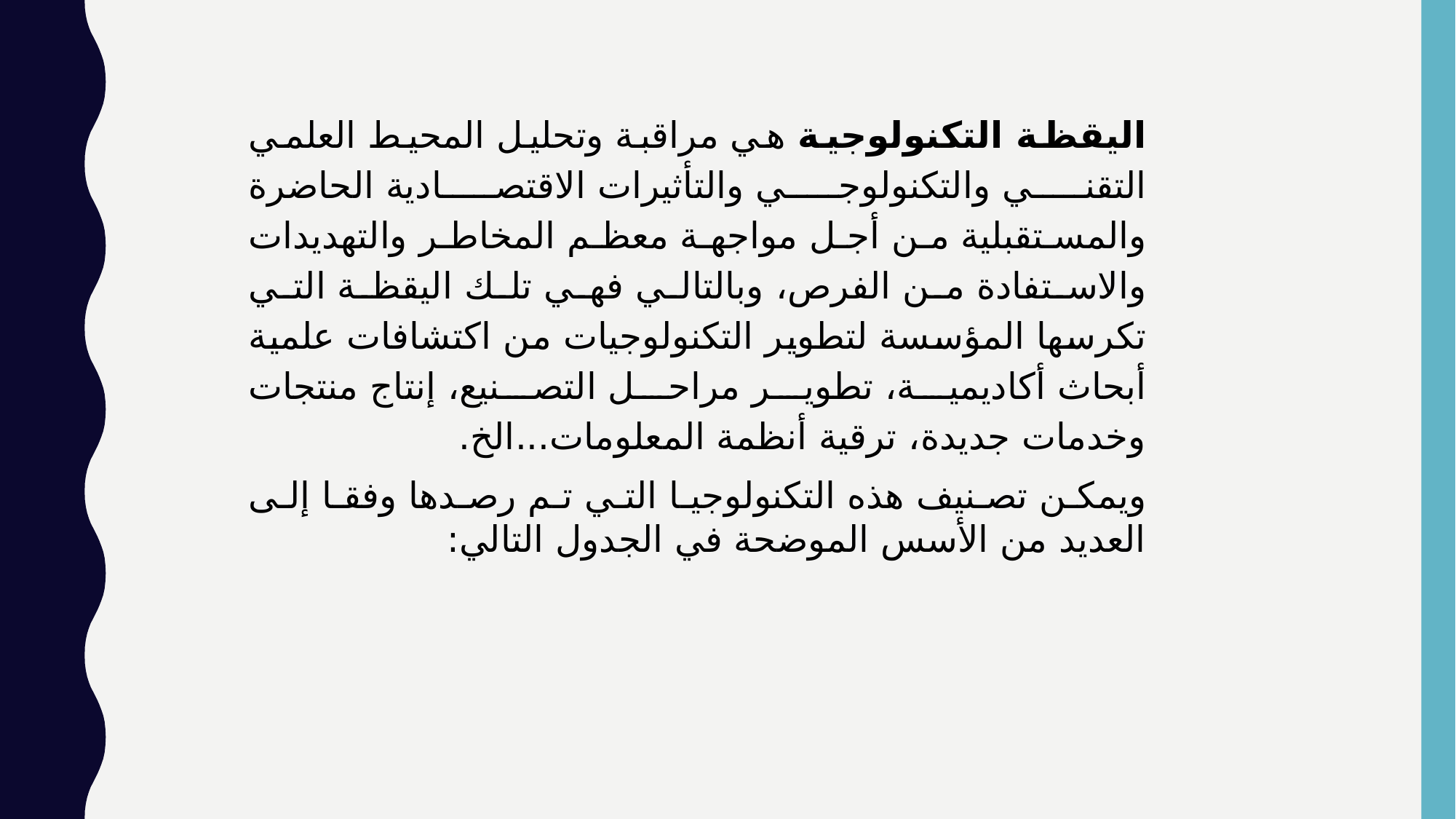

اليقظة التكنولوجية هي مراقبة وتحليل المحيط العلمي التقني والتكنولوجي والتأثيرات الاقتصادية الحاضرة والمستقبلية من أجل مواجهة معظم المخاطر والتهديدات والاستفادة من الفرص، وبالتالي فهي تلك اليقظة التي تكرسها المؤسسة لتطوير التكنولوجيات من اكتشافات علمية أبحاث أكاديمية، تطوير مراحل التصنيع، إنتاج منتجات وخدمات جديدة، ترقية أنظمة المعلومات...الخ.
ويمكن تصنيف هذه التكنولوجيا التي تم رصدها وفقا إلى العديد من الأسس الموضحة في الجدول التالي: